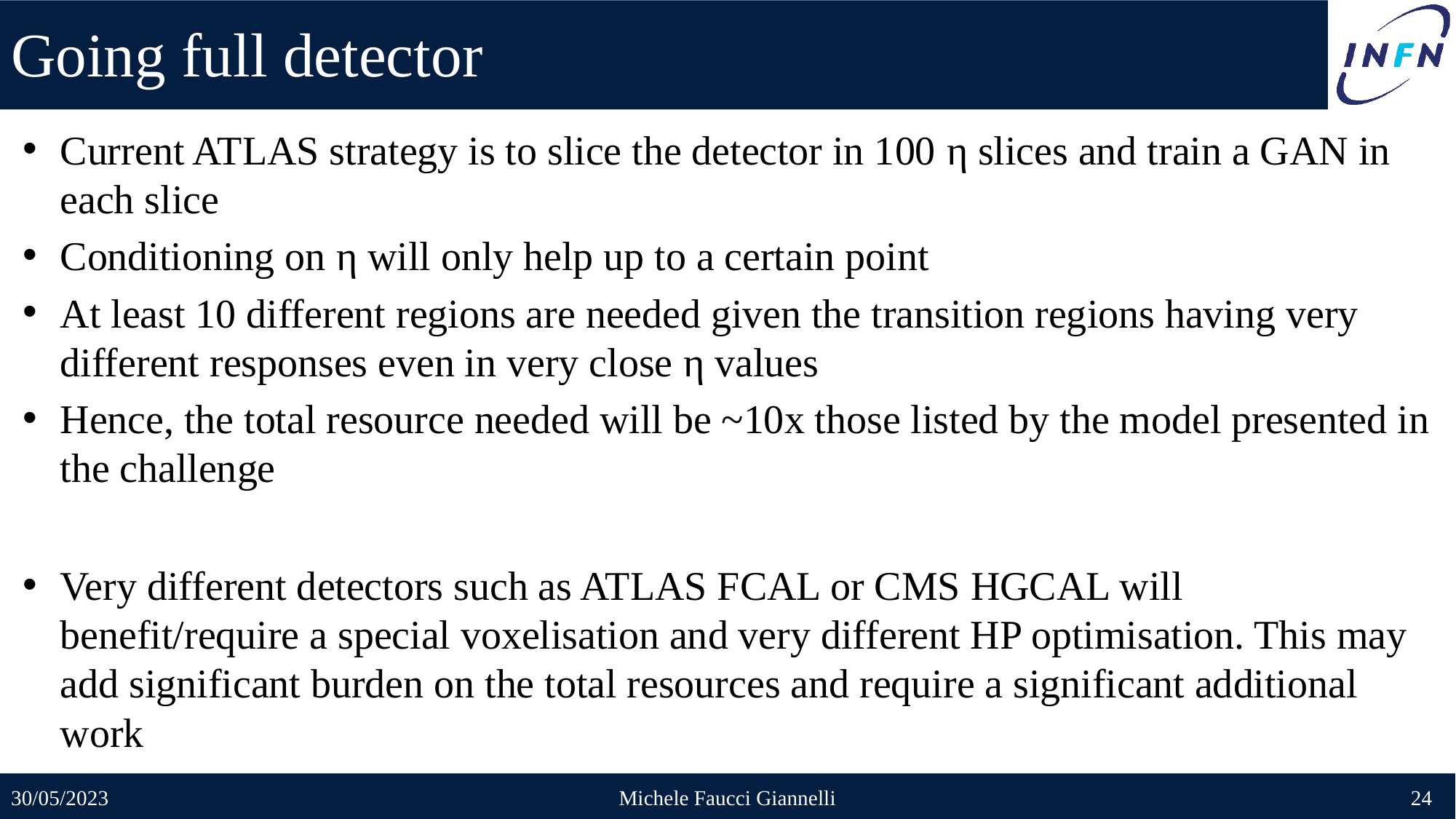

# Going full detector
Current ATLAS strategy is to slice the detector in 100 η slices and train a GAN in each slice
Conditioning on η will only help up to a certain point
At least 10 different regions are needed given the transition regions having very different responses even in very close η values
Hence, the total resource needed will be ~10x those listed by the model presented in the challenge

Very different detectors such as ATLAS FCAL or CMS HGCAL will benefit/require a special voxelisation and very different HP optimisation. This may add significant burden on the total resources and require a significant additional work
30/05/2023
Michele Faucci Giannelli
24